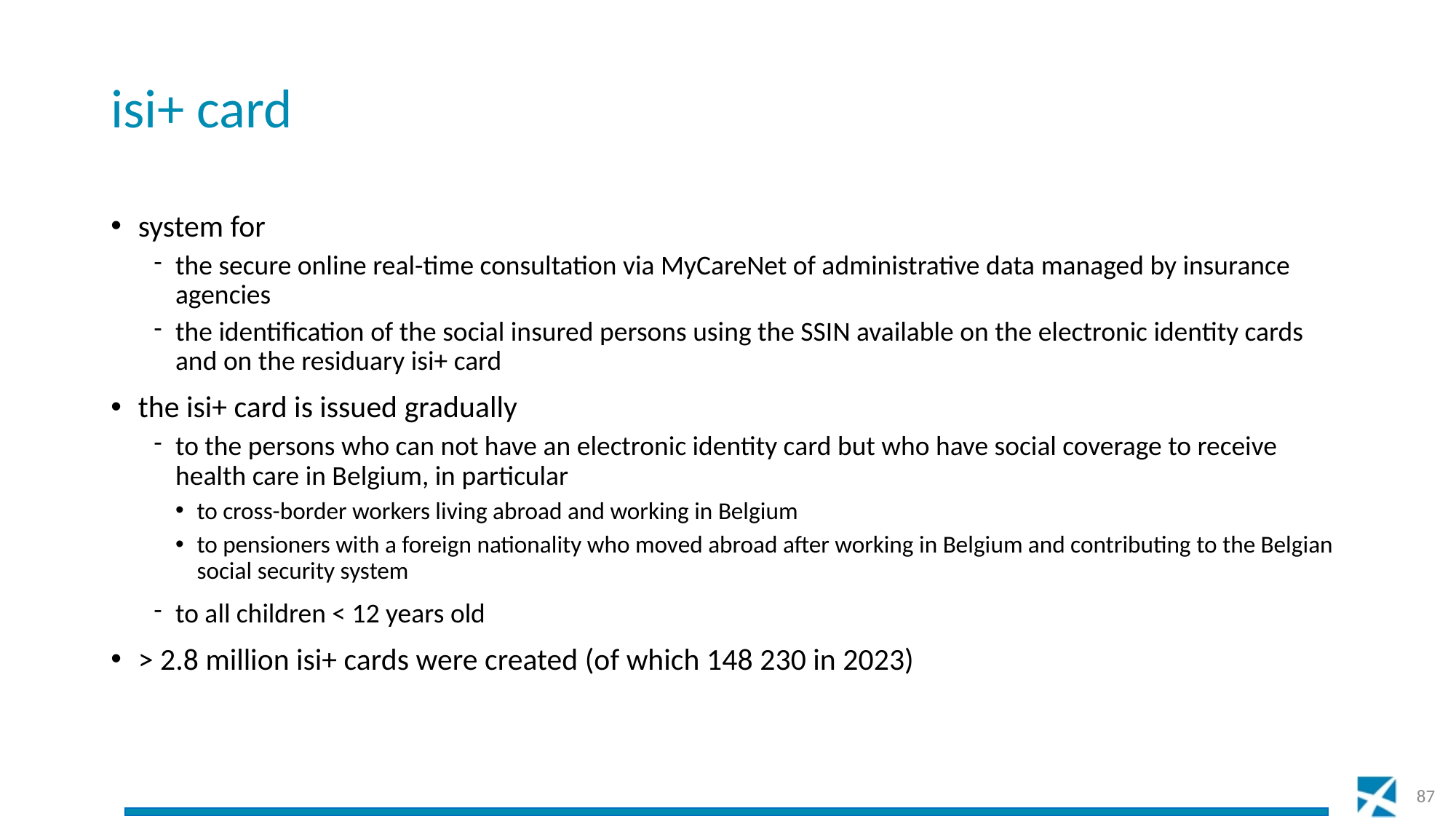

# isi+ card
system for
the secure online real-time consultation via MyCareNet of administrative data managed by insurance agencies
the identification of the social insured persons using the SSIN available on the electronic identity cards and on the residuary isi+ card
the isi+ card is issued gradually
to the persons who can not have an electronic identity card but who have social coverage to receive health care in Belgium, in particular
to cross-border workers living abroad and working in Belgium
to pensioners with a foreign nationality who moved abroad after working in Belgium and contributing to the Belgian social security system
to all children < 12 years old
> 2.8 million isi+ cards were created (of which 148 230 in 2023)